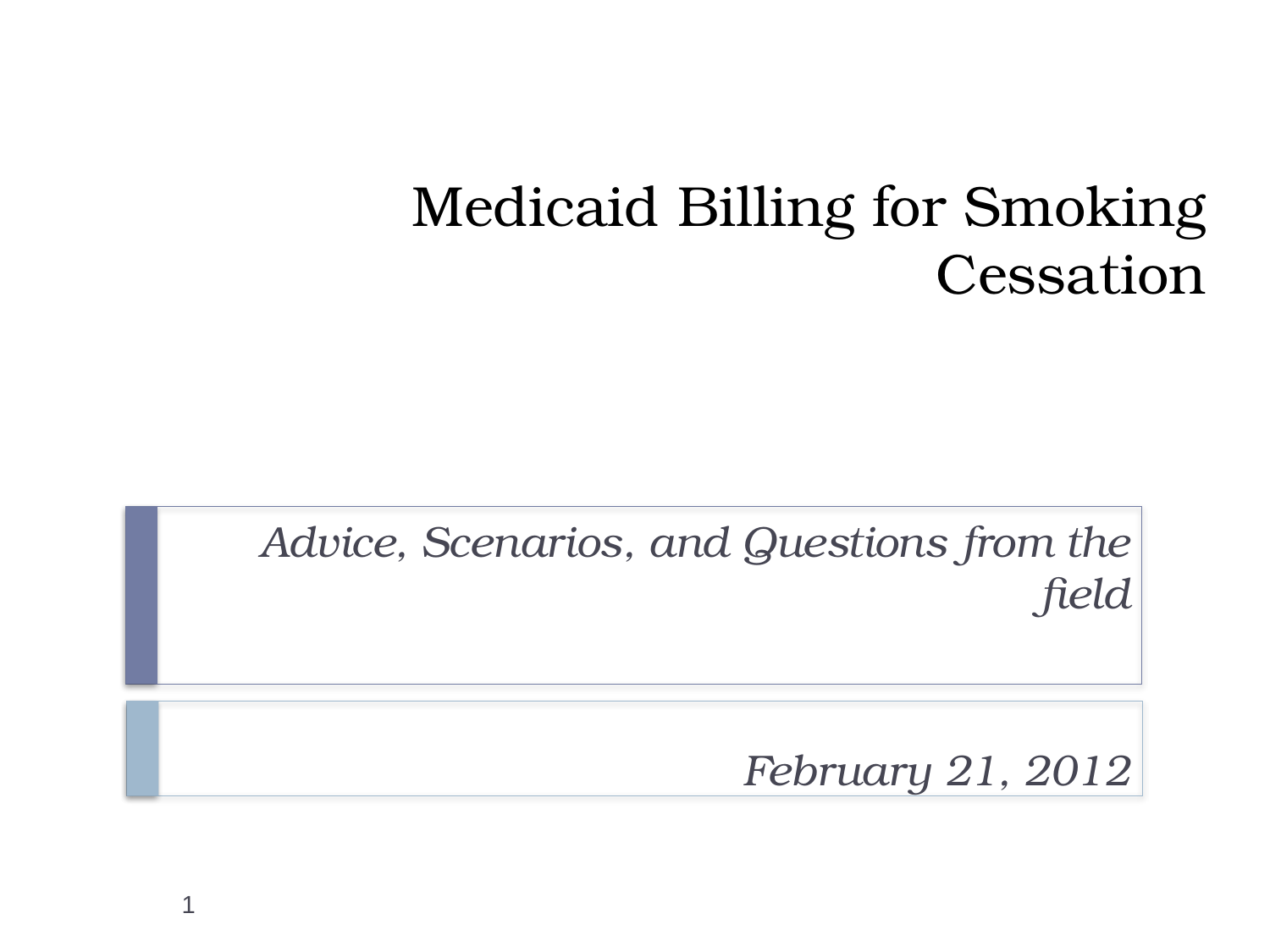

# Medicaid Billing for Smoking Cessation
Advice, Scenarios, and Questions from the field

February 21, 2012
1